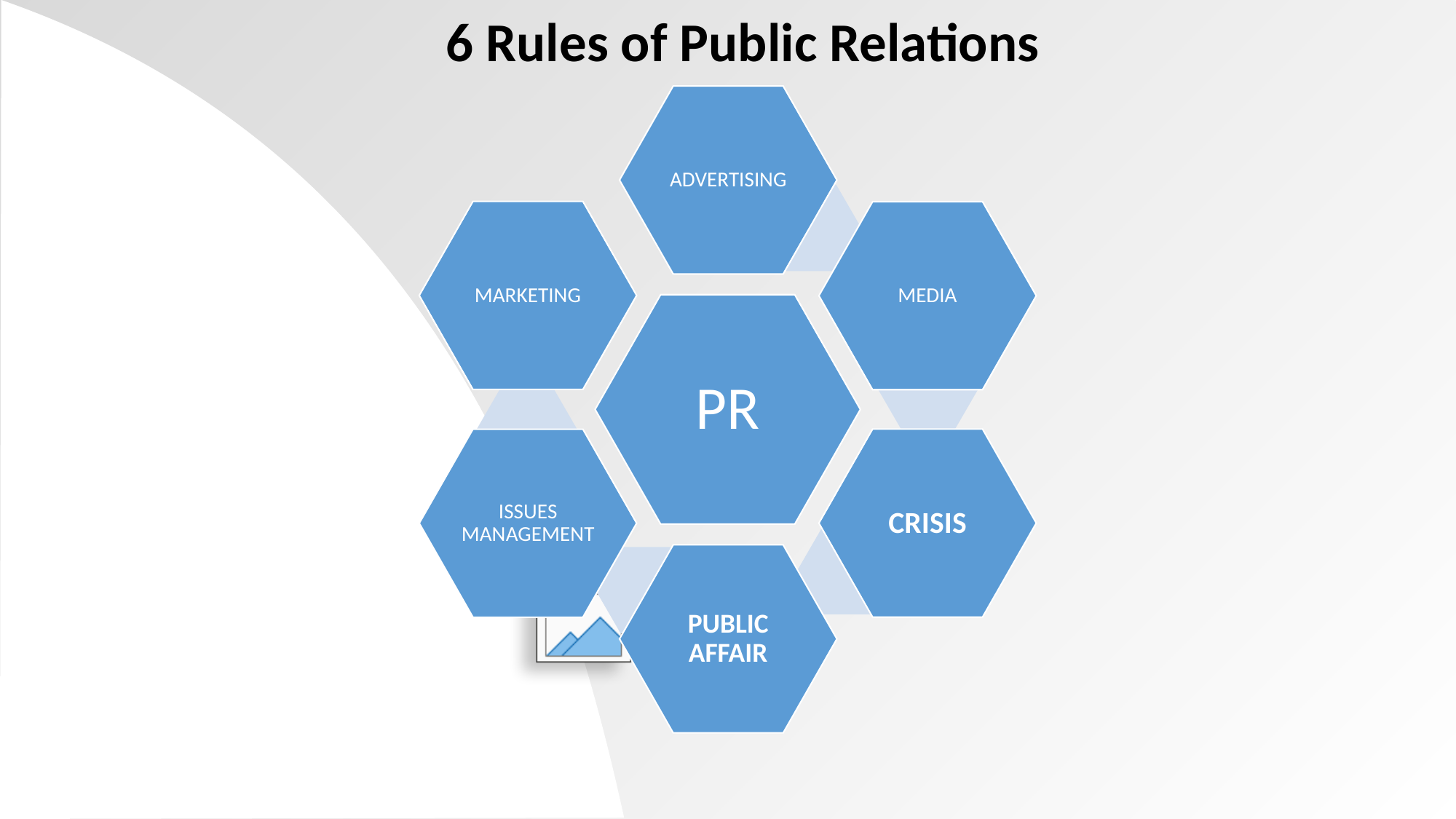

6 Rules of Public Relations
PR
ADVERTISING
MEDIA
CRISIS
PUBLIC AFFAIR
ISSUES MANAGEMENT
MARKETING